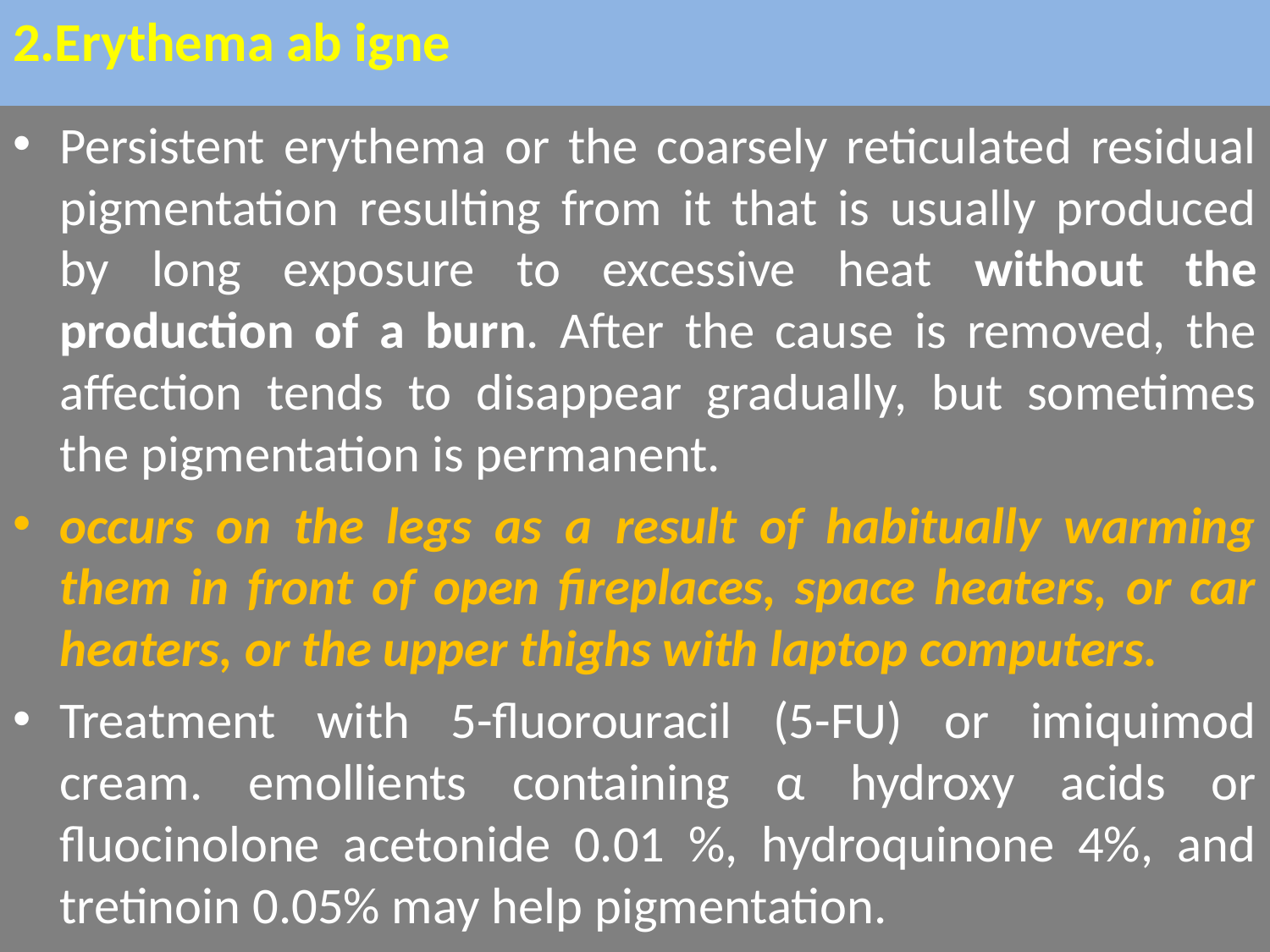

# 2.Erythema ab igne
Persistent erythema or the coarsely reticulated residual pigmentation resulting from it that is usually produced by long exposure to excessive heat without the production of a burn. After the cause is removed, the affection tends to disappear gradually, but sometimes the pigmentation is permanent.
occurs on the legs as a result of habitually warming them in front of open fireplaces, space heaters, or car heaters, or the upper thighs with laptop computers.
Treatment with 5-fluorouracil (5-FU) or imiquimod cream. emollients containing α hydroxy acids or fluocinolone acetonide 0.01 %, hydroquinone 4%, and tretinoin 0.05% may help pigmentation.